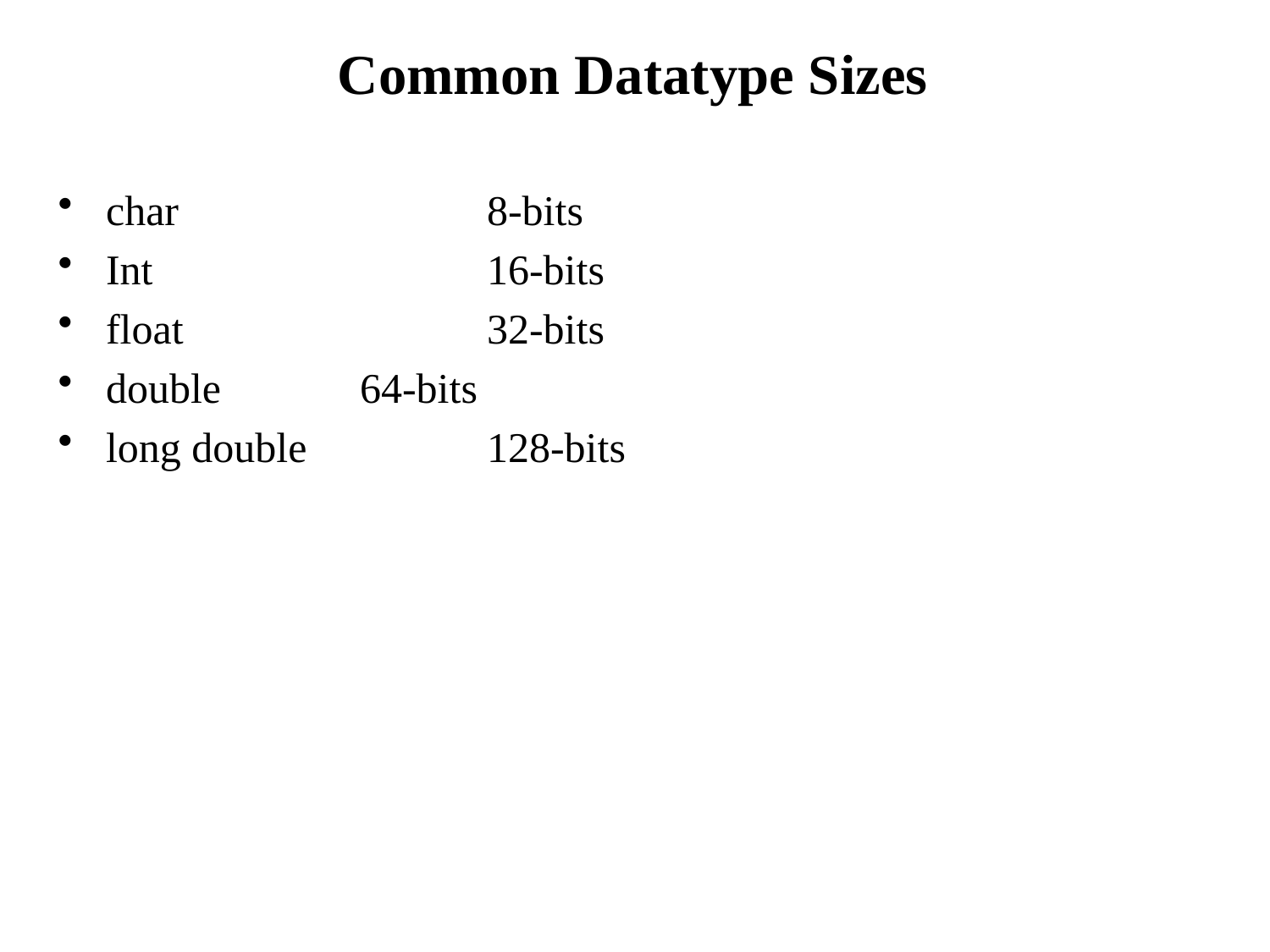

# Common Datatype Sizes
char			8-bits
Int			16-bits
float			32-bits
double		64-bits
long double		128-bits